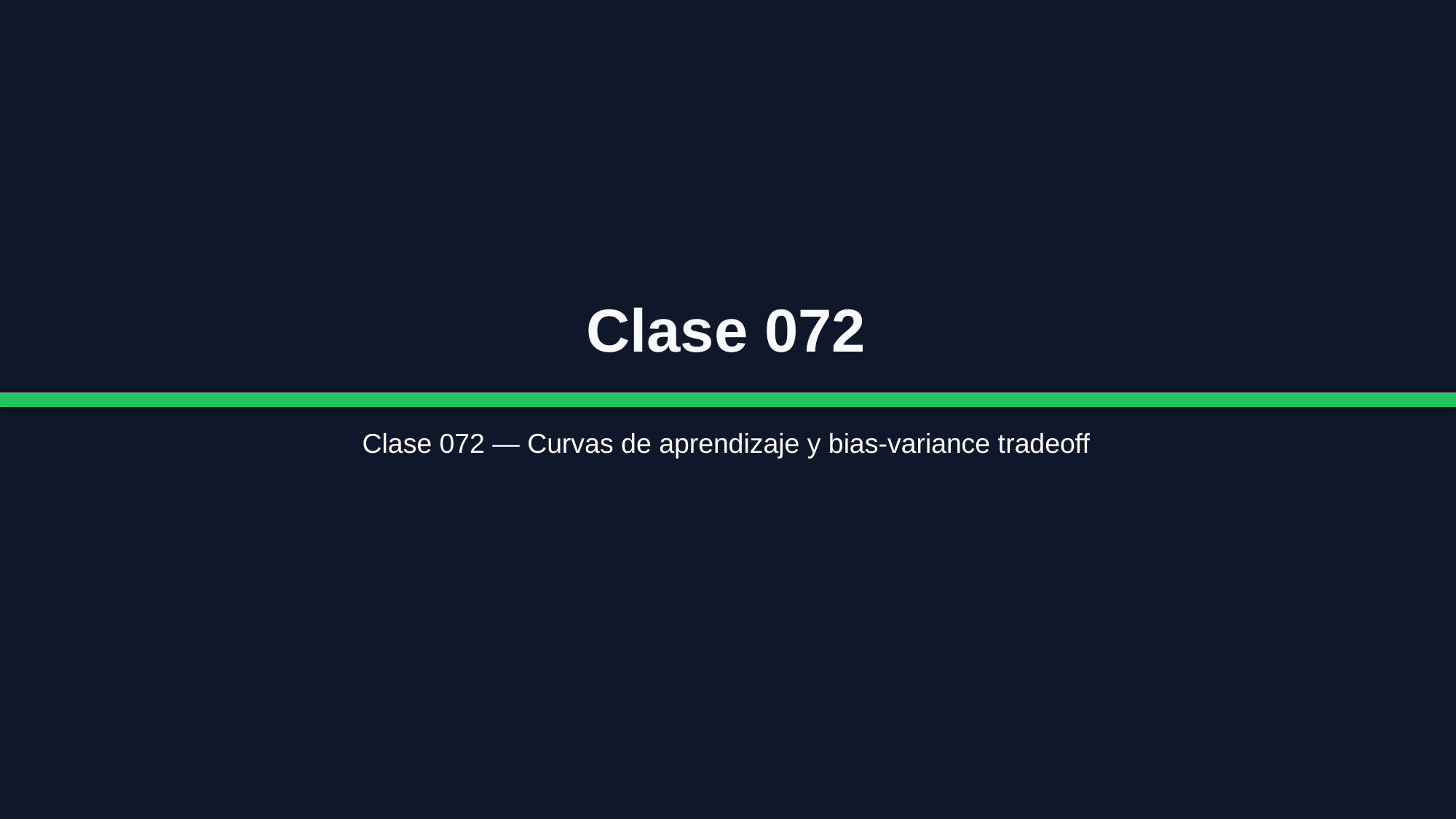

Clase 072

Clase 072 — Curvas de aprendizaje y bias-variance tradeoff